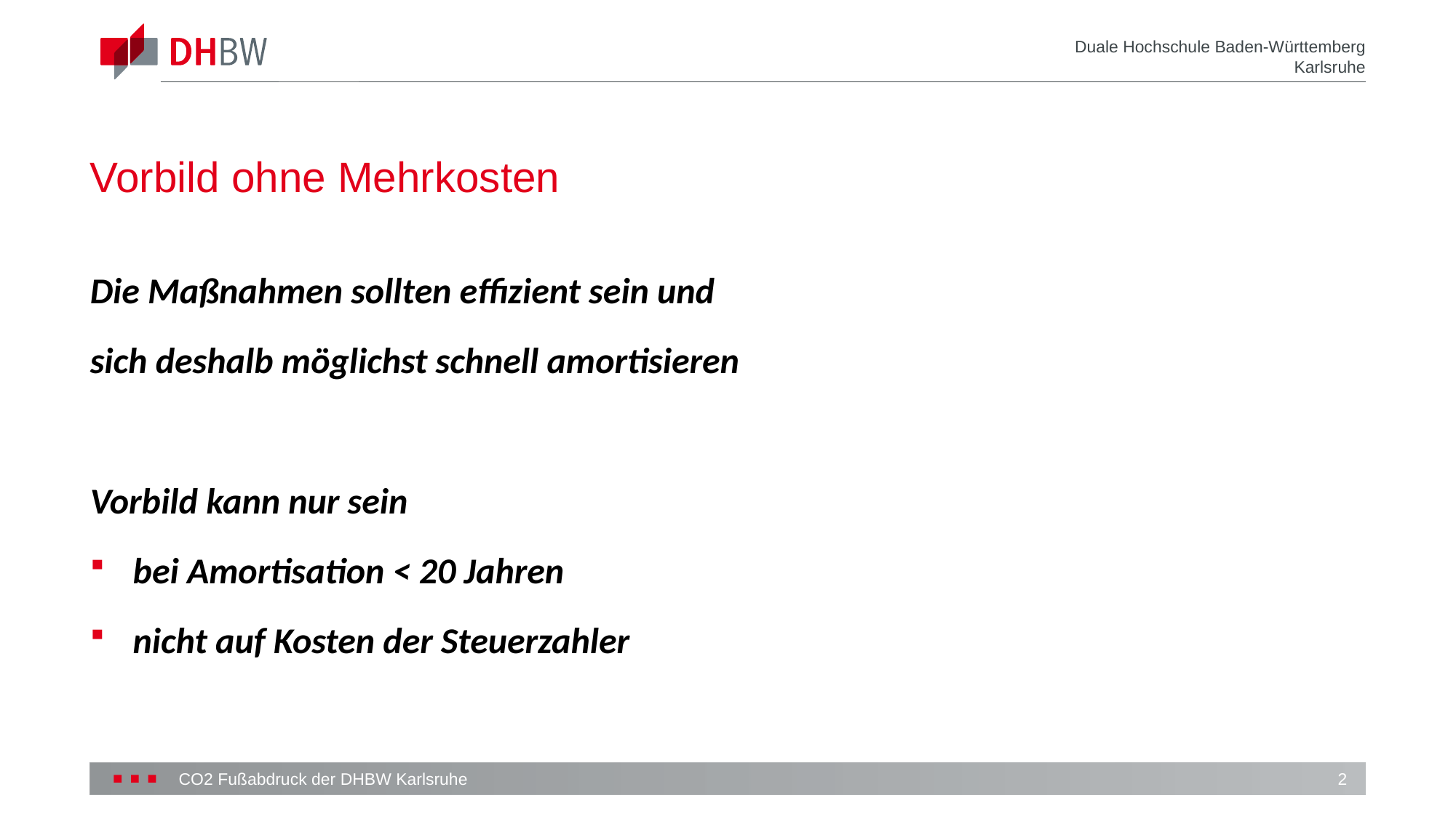

# Vorbild ohne Mehrkosten
Die Maßnahmen sollten effizient sein und
sich deshalb möglichst schnell amortisieren

Vorbild kann nur sein
bei Amortisation < 20 Jahren
nicht auf Kosten der Steuerzahler

2
CO2 Fußabdruck der DHBW Karlsruhe